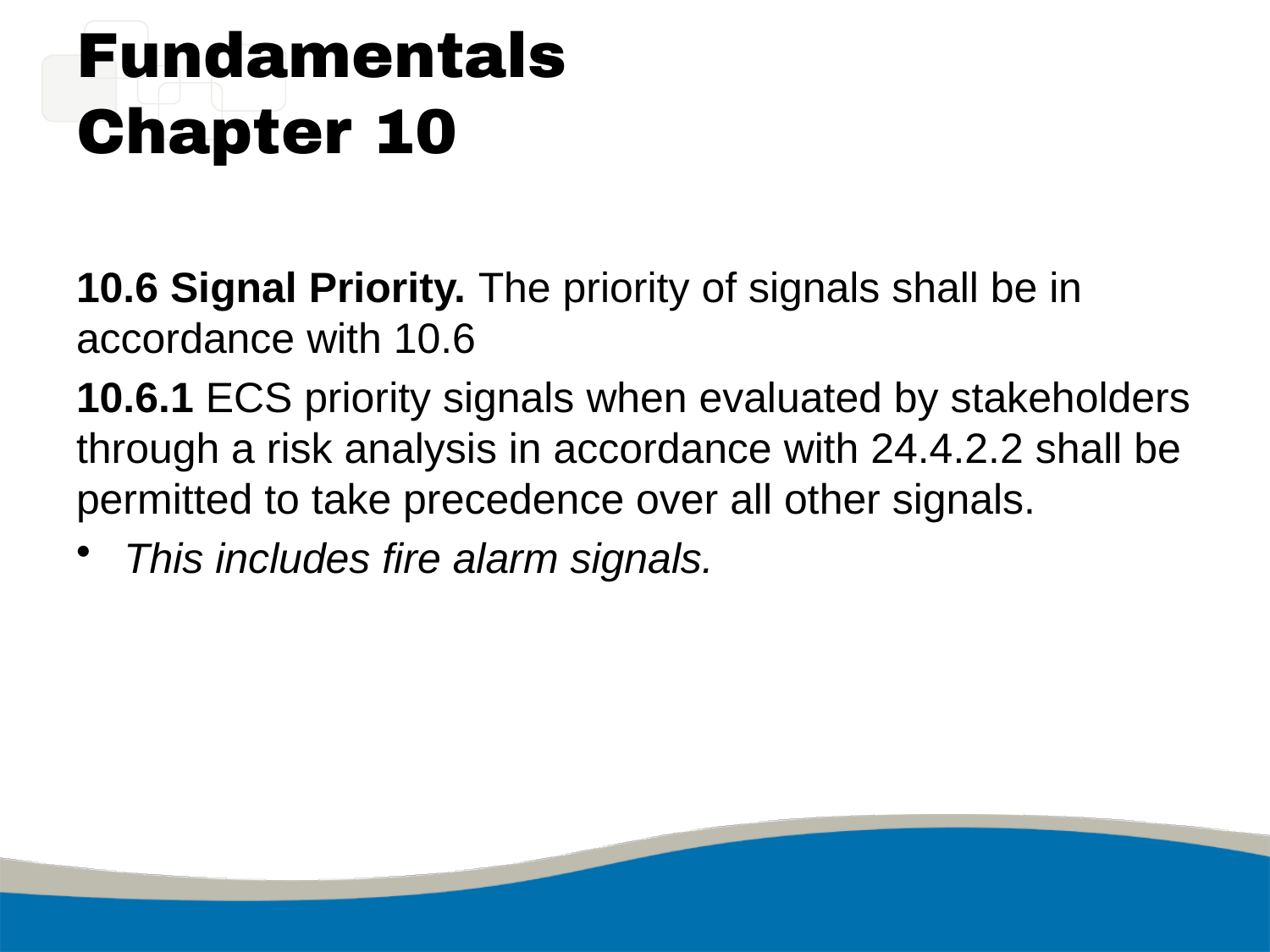

# Fundamentals Chapter 10
10.6 Signal Priority. The priority of signals shall be in accordance with 10.6
10.6.1 ECS priority signals when evaluated by stakeholders through a risk analysis in accordance with 24.4.2.2 shall be permitted to take precedence over all other signals.
This includes fire alarm signals.